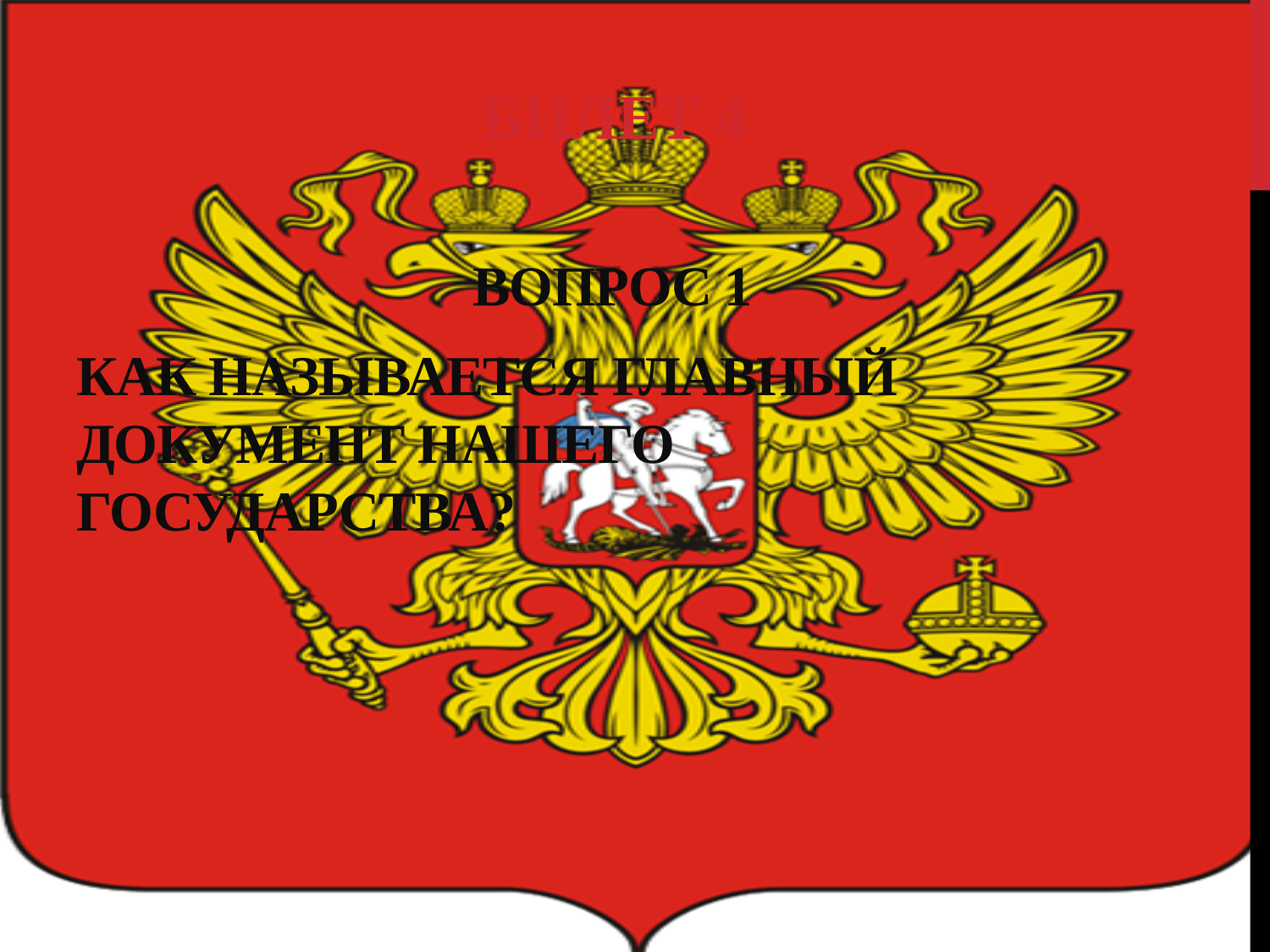

# Билет 4
    Вопрос 1
Как называется главный документ нашего государства?